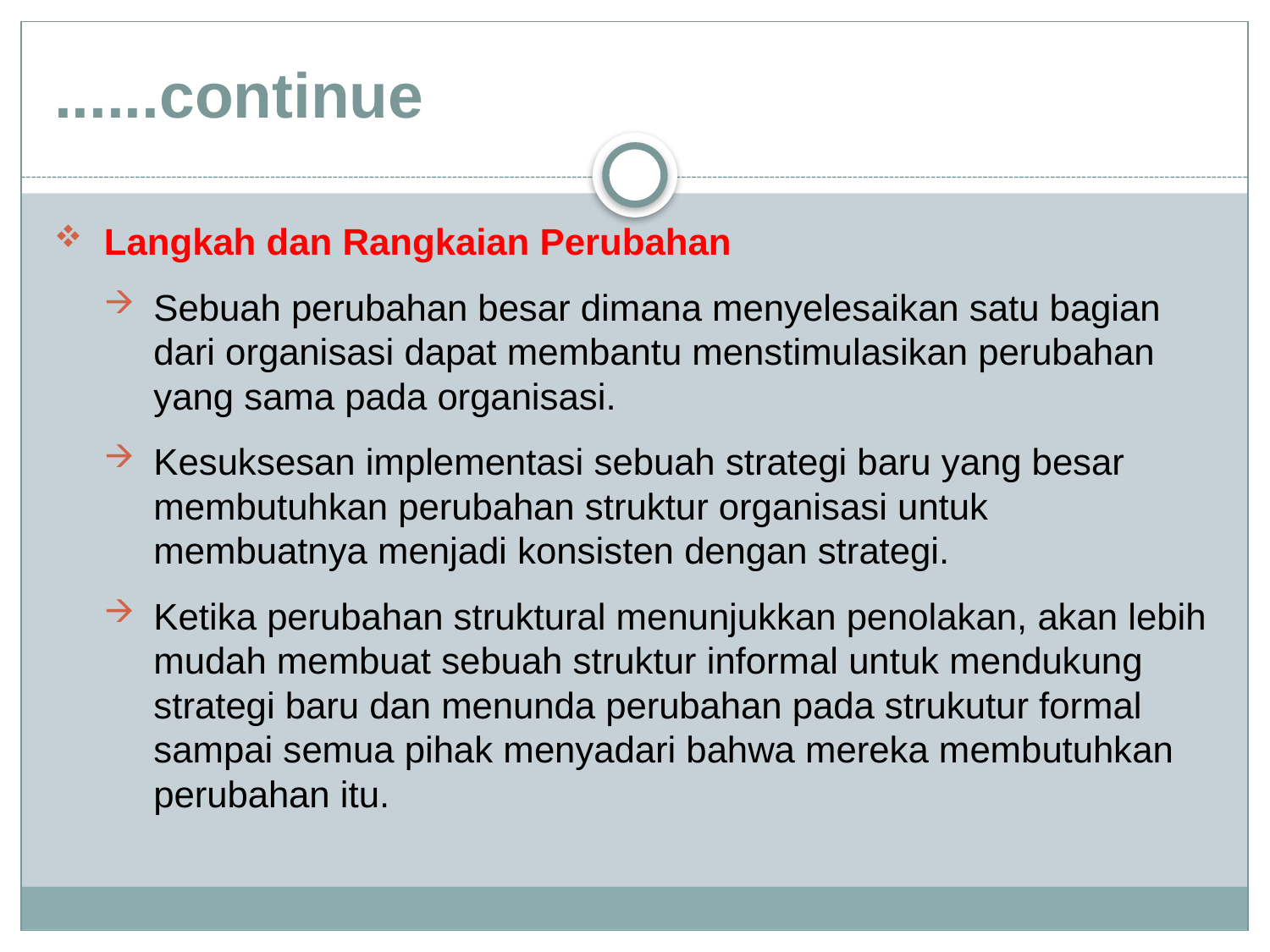

# ......continue
Langkah dan Rangkaian Perubahan
Sebuah perubahan besar dimana menyelesaikan satu bagian dari organisasi dapat membantu menstimulasikan perubahan yang sama pada organisasi.
Kesuksesan implementasi sebuah strategi baru yang besar membutuhkan perubahan struktur organisasi untuk membuatnya menjadi konsisten dengan strategi.
Ketika perubahan struktural menunjukkan penolakan, akan lebih mudah membuat sebuah struktur informal untuk mendukung strategi baru dan menunda perubahan pada strukutur formal sampai semua pihak menyadari bahwa mereka membutuhkan perubahan itu.